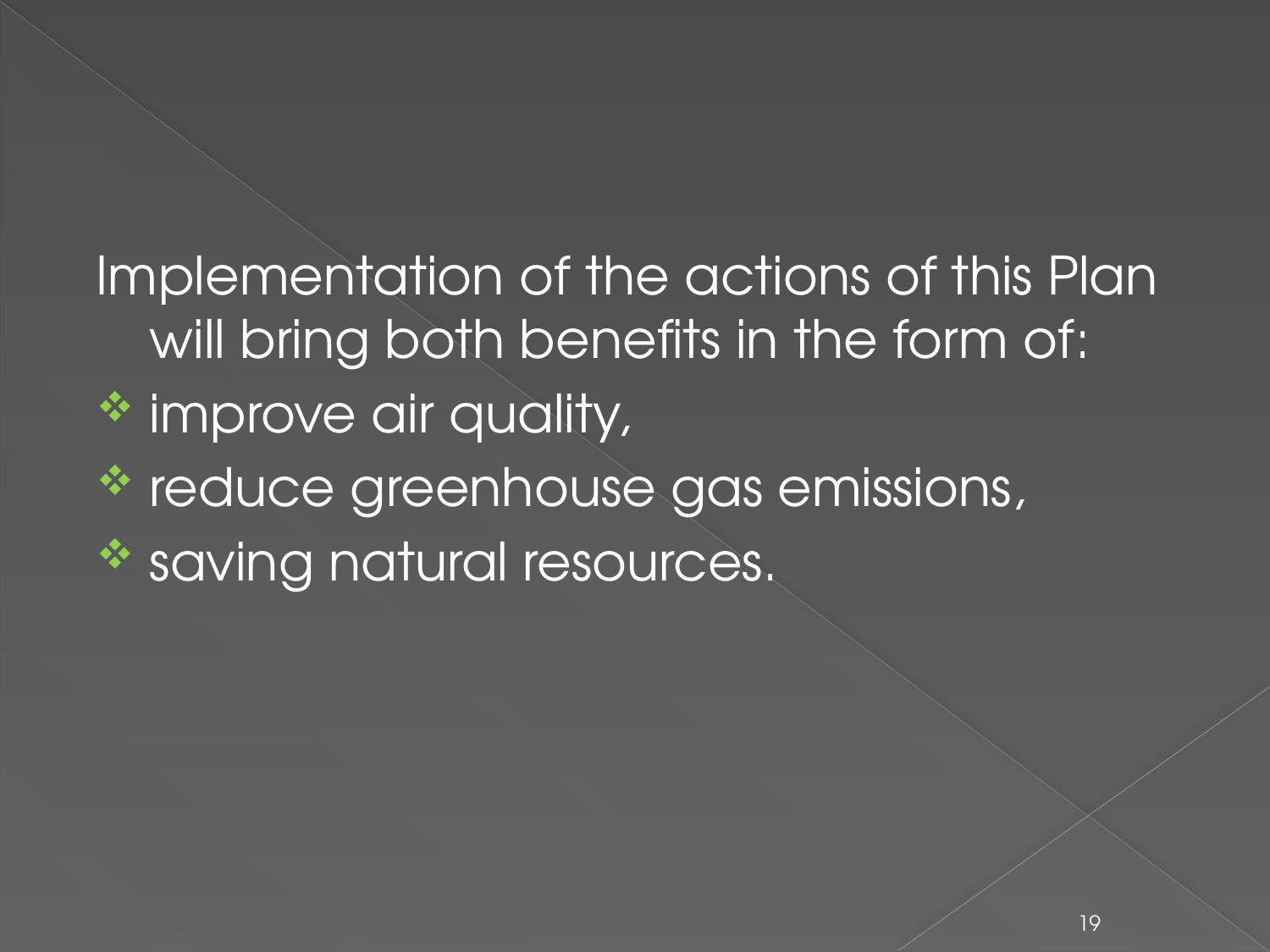

Implementation of the actions of this Plan will bring both benefits in the form of:
improve air quality,
reduce greenhouse gas emissions,
saving natural resources.
19